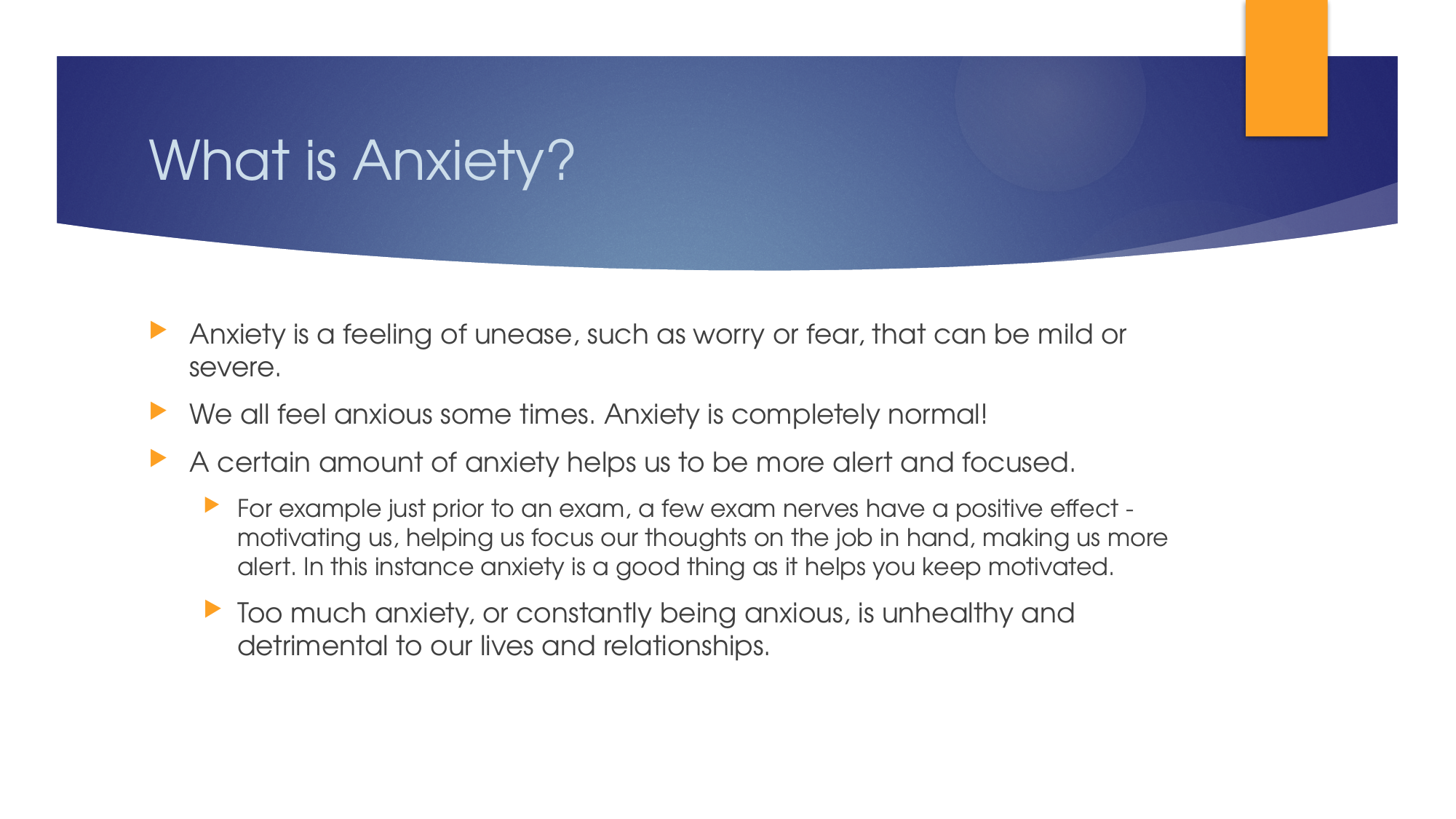

# What is Anxiety?
Anxiety is a feeling of unease, such as worry or fear, that can be mild or severe.
We all feel anxious some times. Anxiety is completely normal!
A certain amount of anxiety helps us to be more alert and focused.
For example just prior to an exam, a few exam nerves have a positive effect - motivating us, helping us focus our thoughts on the job in hand, making us more alert. In this instance anxiety is a good thing as it helps you keep motivated.
Too much anxiety, or constantly being anxious, is unhealthy and detrimental to our lives and relationships.